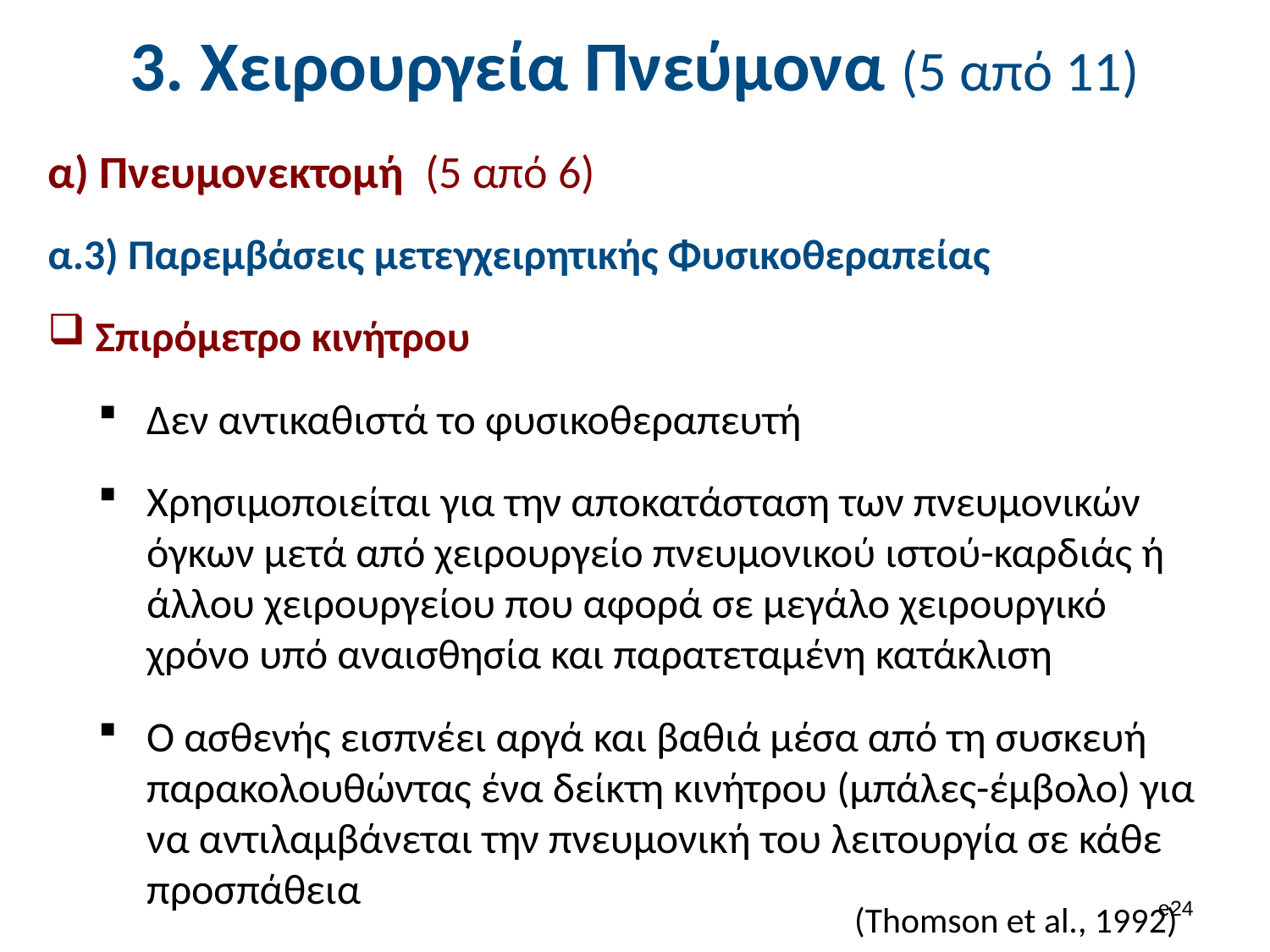

# 3. Χειρουργεία Πνεύμονα (5 από 11)
α) Πνευμονεκτομή  (5 από 6)
α.3) Παρεμβάσεις μετεγχειρητικής Φυσικοθεραπείας
Σπιρόμετρο κινήτρου
Δεν αντικαθιστά το φυσικοθεραπευτή
Χρησιμοποιείται για την αποκατάσταση των πνευμονικών όγκων μετά από χειρουργείο πνευμονικού ιστού-καρδιάς ή άλλου χειρουργείου που αφορά σε μεγάλο χειρουργικό χρόνο υπό αναισθησία και παρατεταμένη κατάκλιση
Ο ασθενής εισπνέει αργά και βαθιά μέσα από τη συσκευή παρακολουθώντας ένα δείκτη κινήτρου (μπάλες-έμβολο) για να αντιλαμβάνεται την πνευμονική του λειτουργία σε κάθε προσπάθεια

 e24
(Thomson et al., 1992)